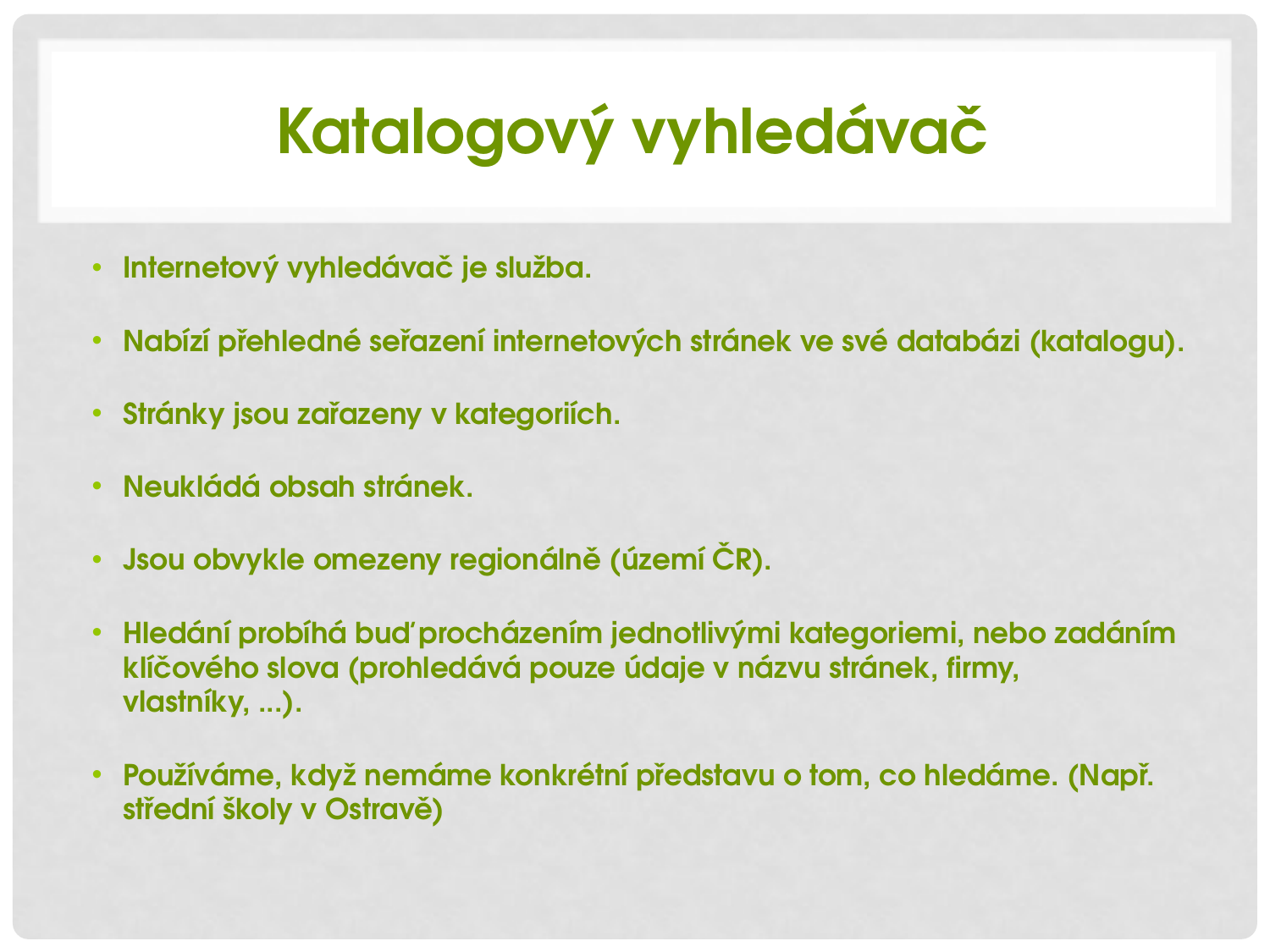

# Katalogový vyhledávač
Internetový vyhledávač je služba.
Nabízí přehledné seřazení internetových stránek ve své databázi (katalogu).
Stránky jsou zařazeny v kategoriích.
Neukládá obsah stránek.
Jsou obvykle omezeny regionálně (území ČR).
Hledání probíhá buď procházením jednotlivými kategoriemi, nebo zadáním klíčového slova (prohledává pouze údaje v názvu stránek, firmy, vlastníky, ...).
Používáme, když nemáme konkrétní představu o tom, co hledáme. (Např. střední školy v Ostravě)